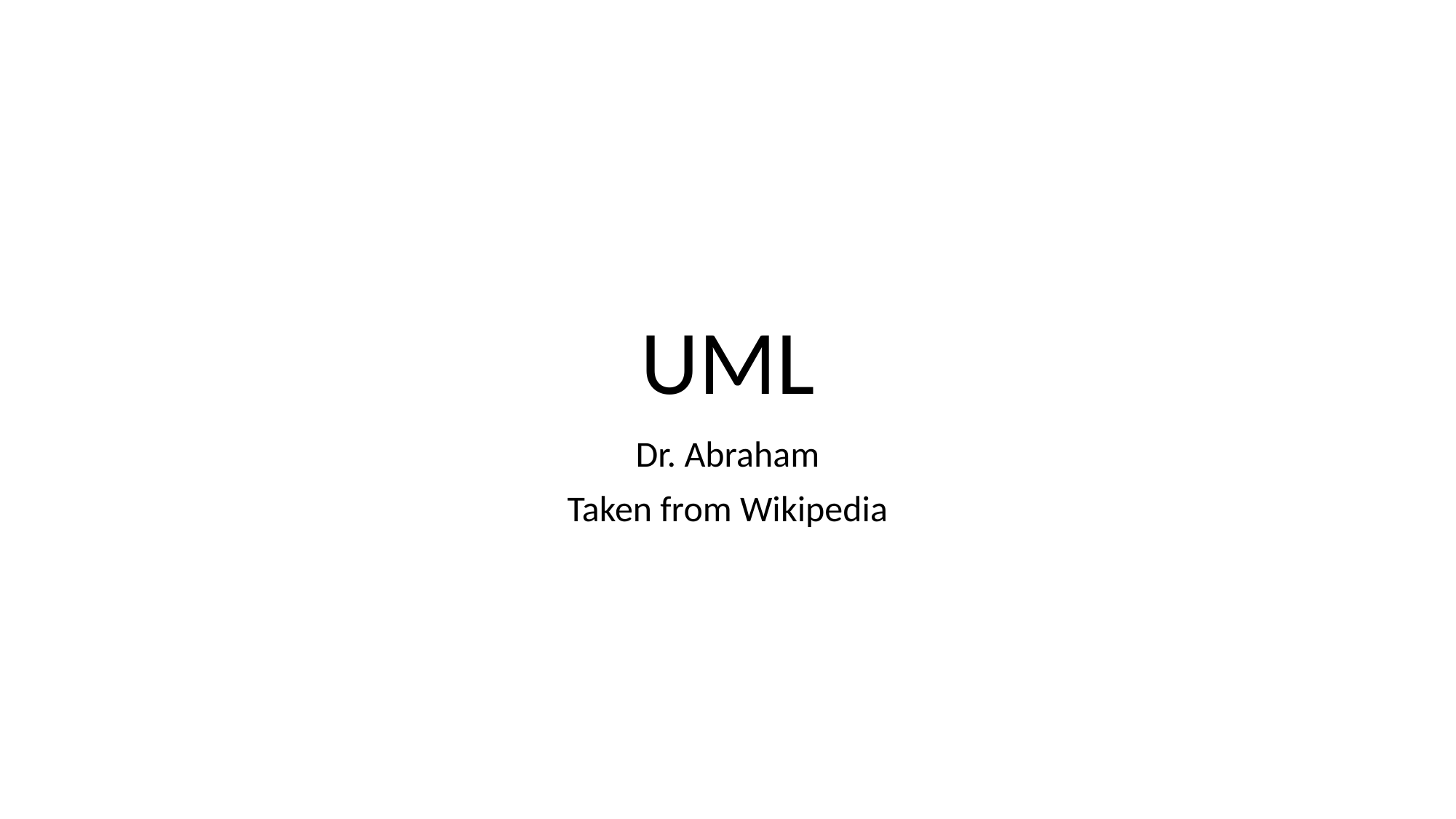

# UML
Dr. Abraham
Taken from Wikipedia